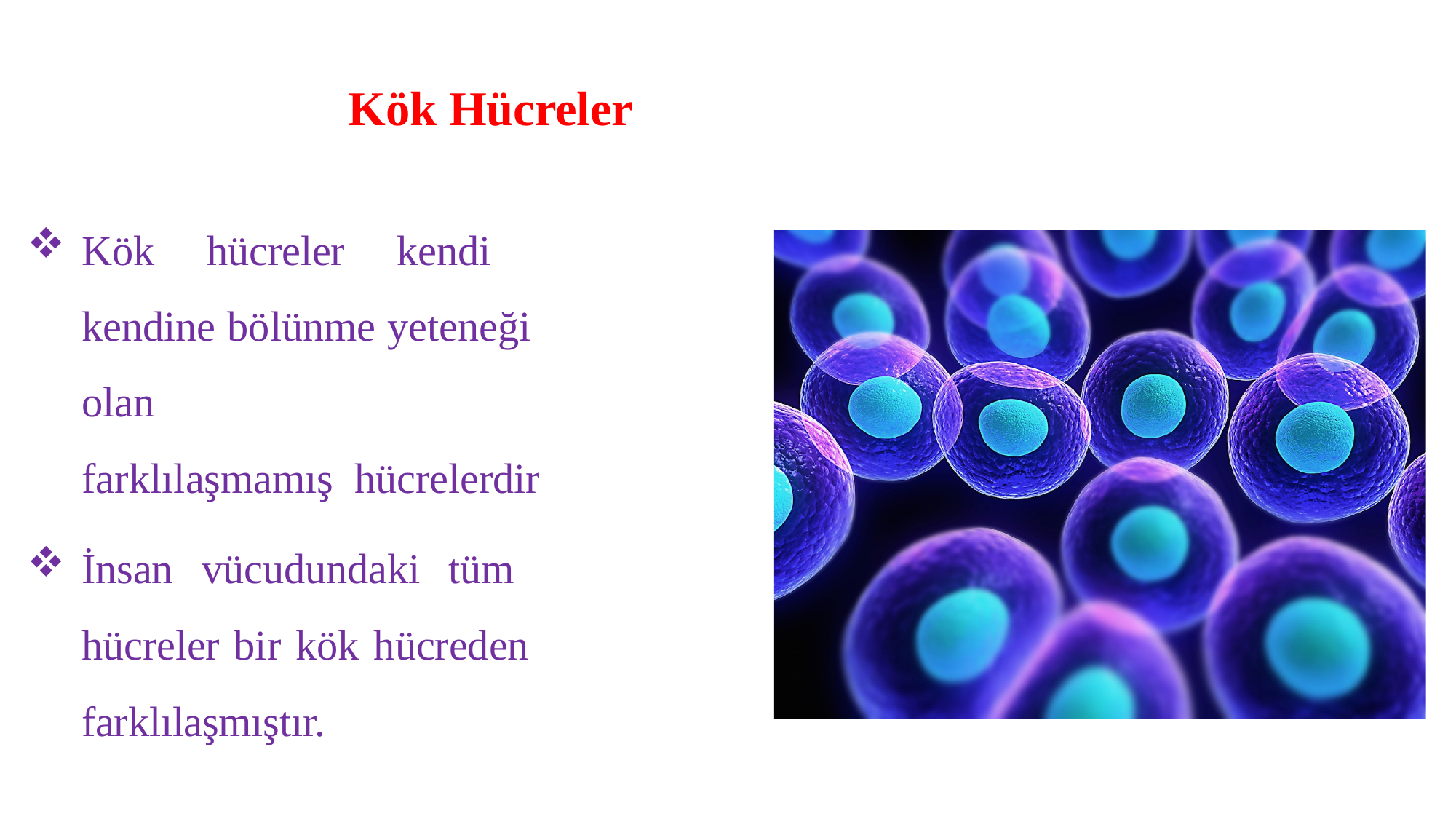

# Kök Hücreler
Kök hücreler kendi  kendine bölünme yeteneği  olan	farklılaşmamış  hücrelerdir
İnsan vücudundaki tüm  hücreler bir kök hücreden  farklılaşmıştır.